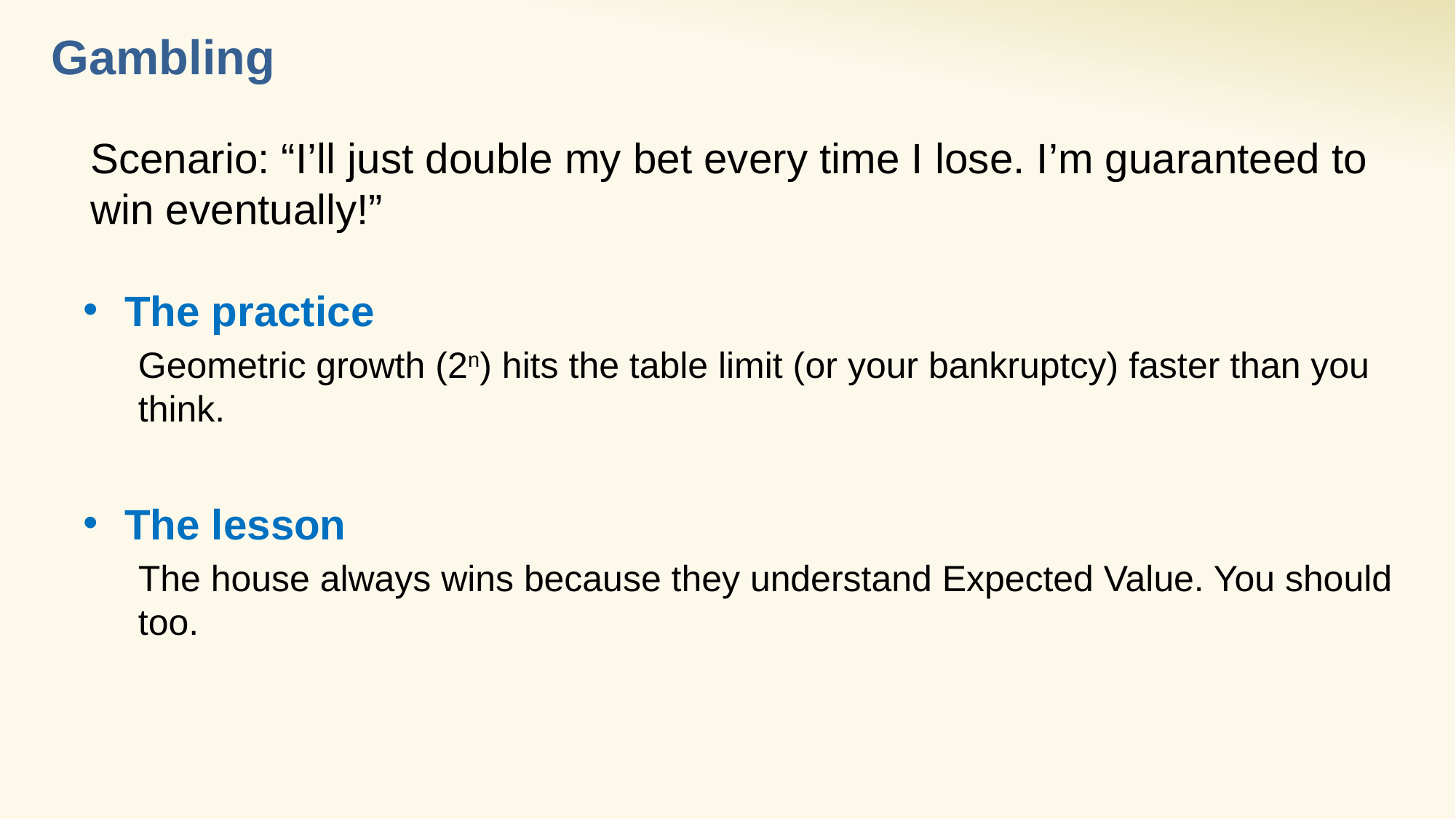

# Gambling
Scenario: “I’ll just double my bet every time I lose. I’m guaranteed to win eventually!”

The practice
Geometric growth (2n) hits the table limit (or your bankruptcy) faster than you think.

The lesson
The house always wins because they understand Expected Value. You should too.